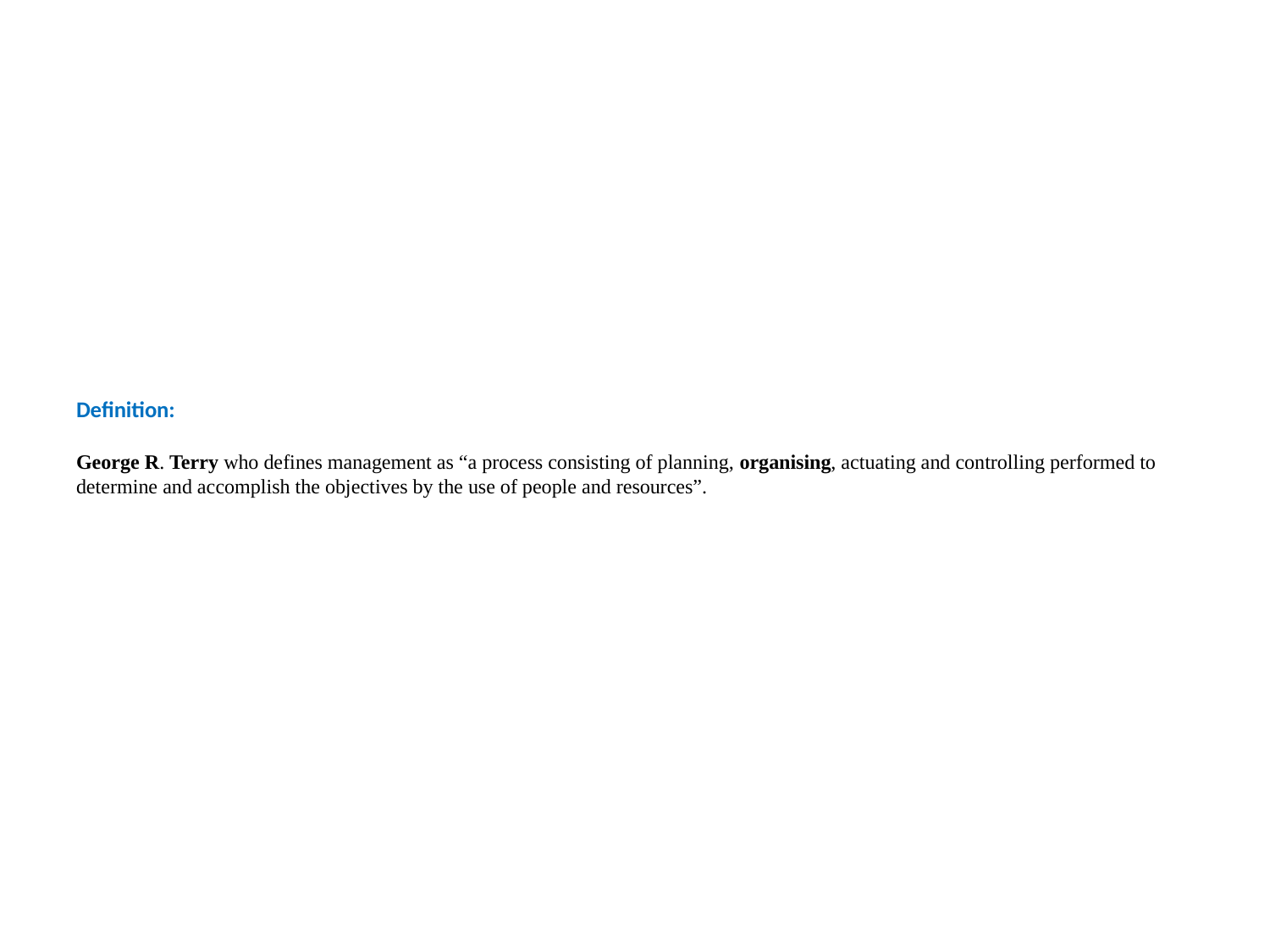

# Definition: George R. Terry who defines management as “a process consisting of planning, organising, actuating and controlling performed to determine and accomplish the objectives by the use of people and resources”.